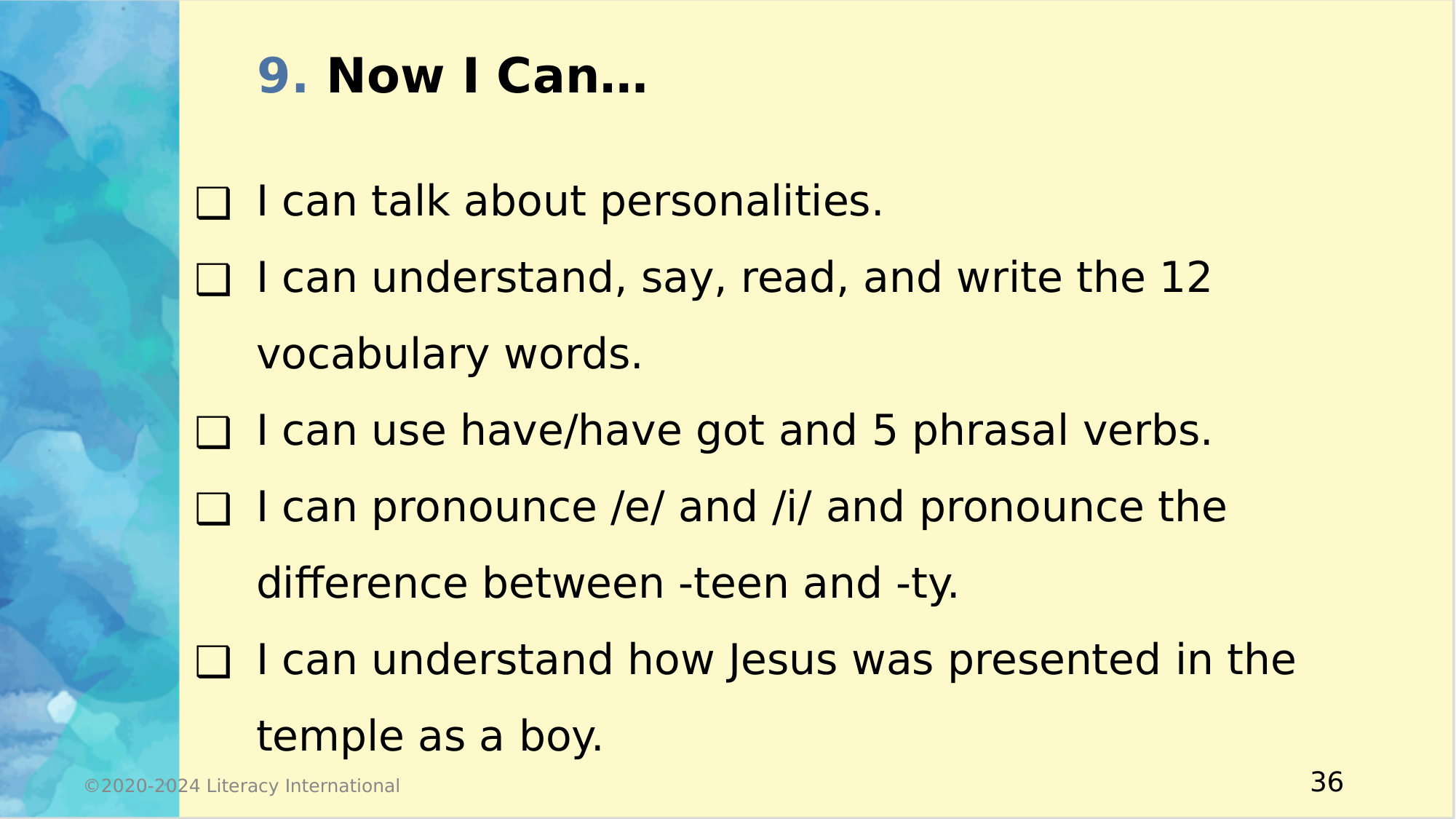

9. Now I Can…
I can talk about personalities.
I can understand, say, read, and write the 12 vocabulary words.
I can use have/have got and 5 phrasal verbs.
I can pronounce /e/ and /i/ and pronounce the difference between -teen and -ty.
I can understand how Jesus was presented in the temple as a boy.
36
©2020-2024 Literacy International